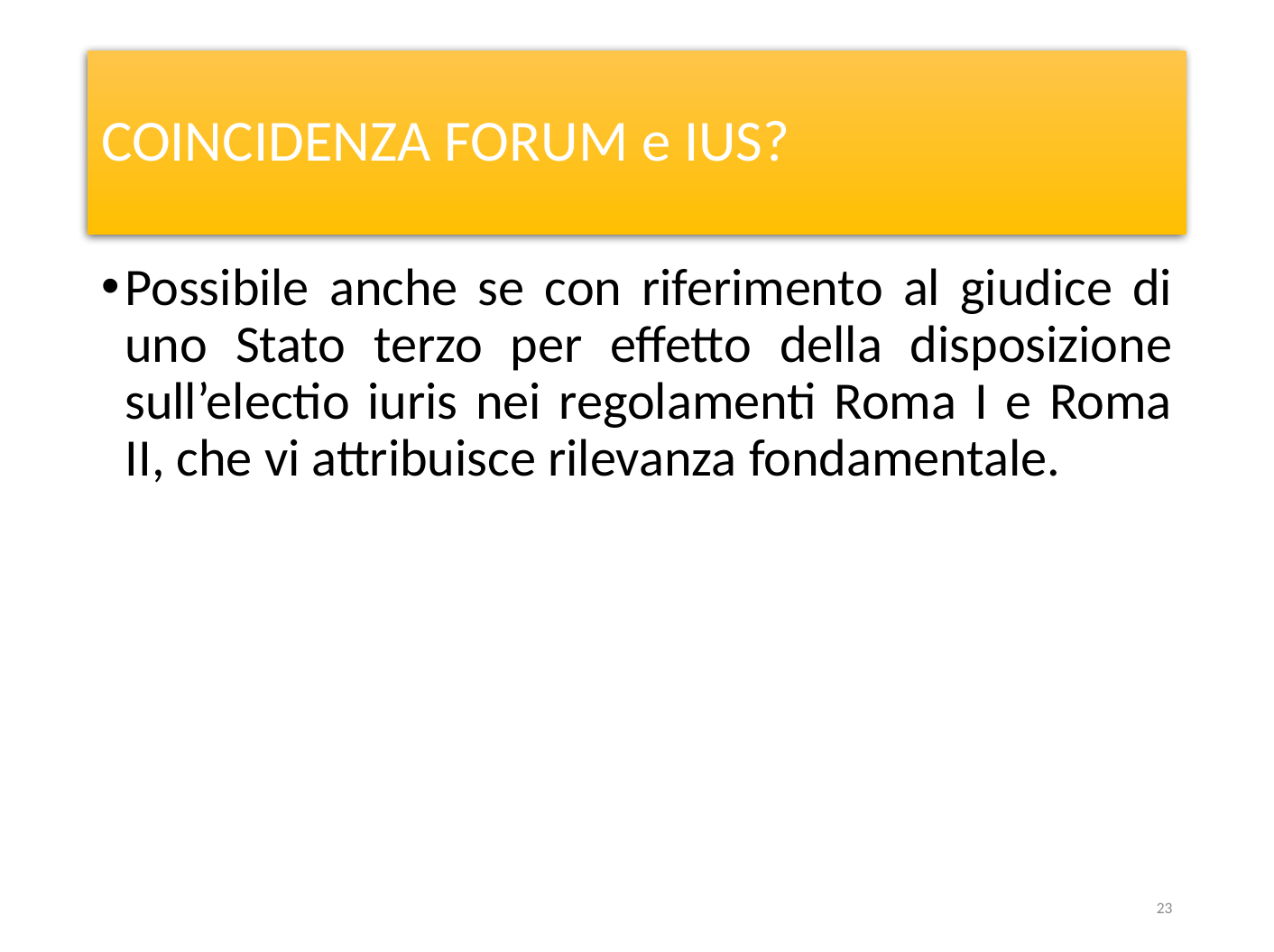

# COINCIDENZA FORUM e IUS?
Possibile anche se con riferimento al giudice di uno Stato terzo per effetto della disposizione sull’electio iuris nei regolamenti Roma I e Roma II, che vi attribuisce rilevanza fondamentale.

23